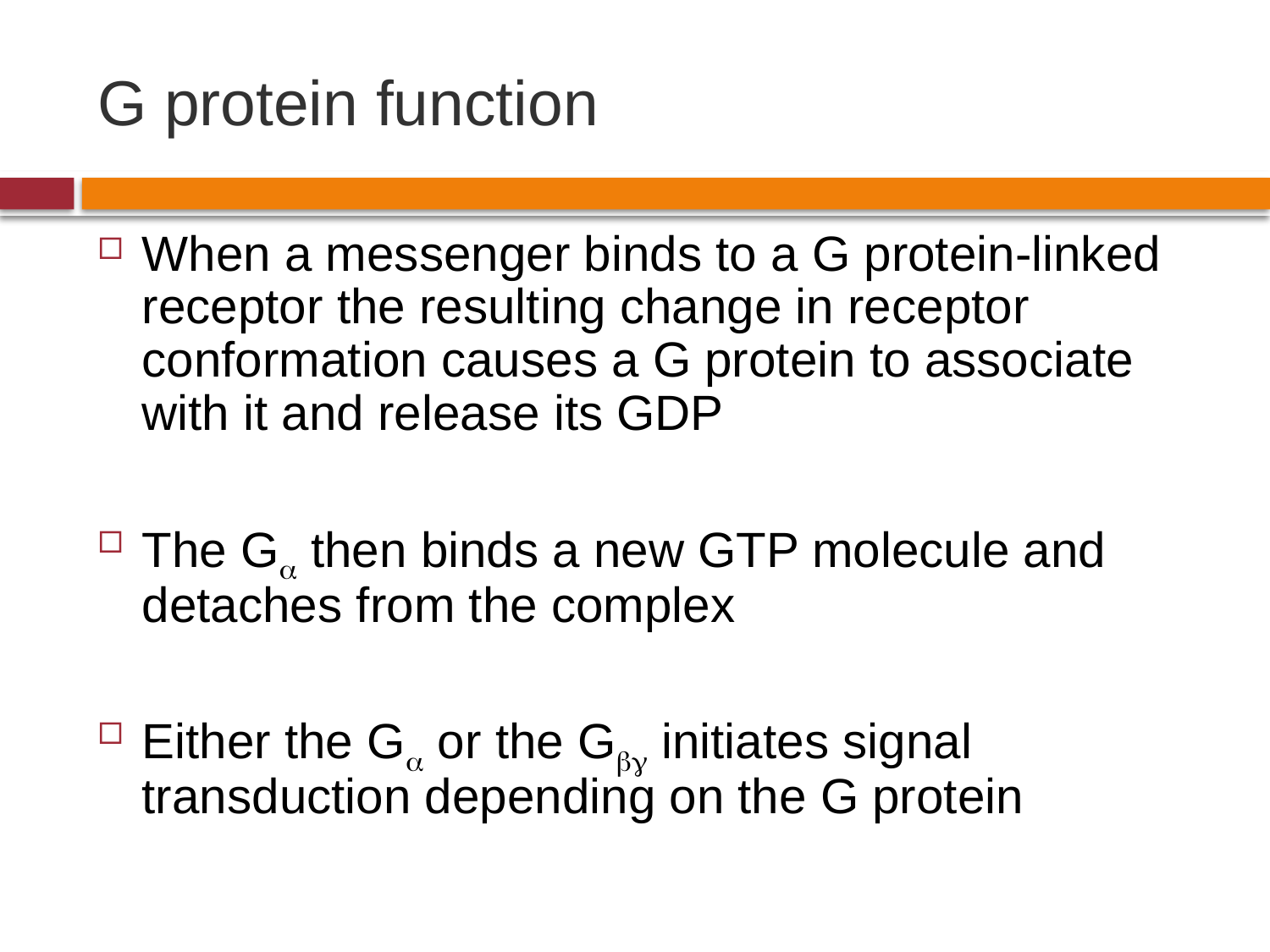

# G protein function
When a messenger binds to a G protein-linked receptor the resulting change in receptor conformation causes a G protein to associate with it and release its GDP

The Gα then binds a new GTP molecule and detaches from the complex

Either the Gα or the Gβγ initiates signal transduction depending on the G protein